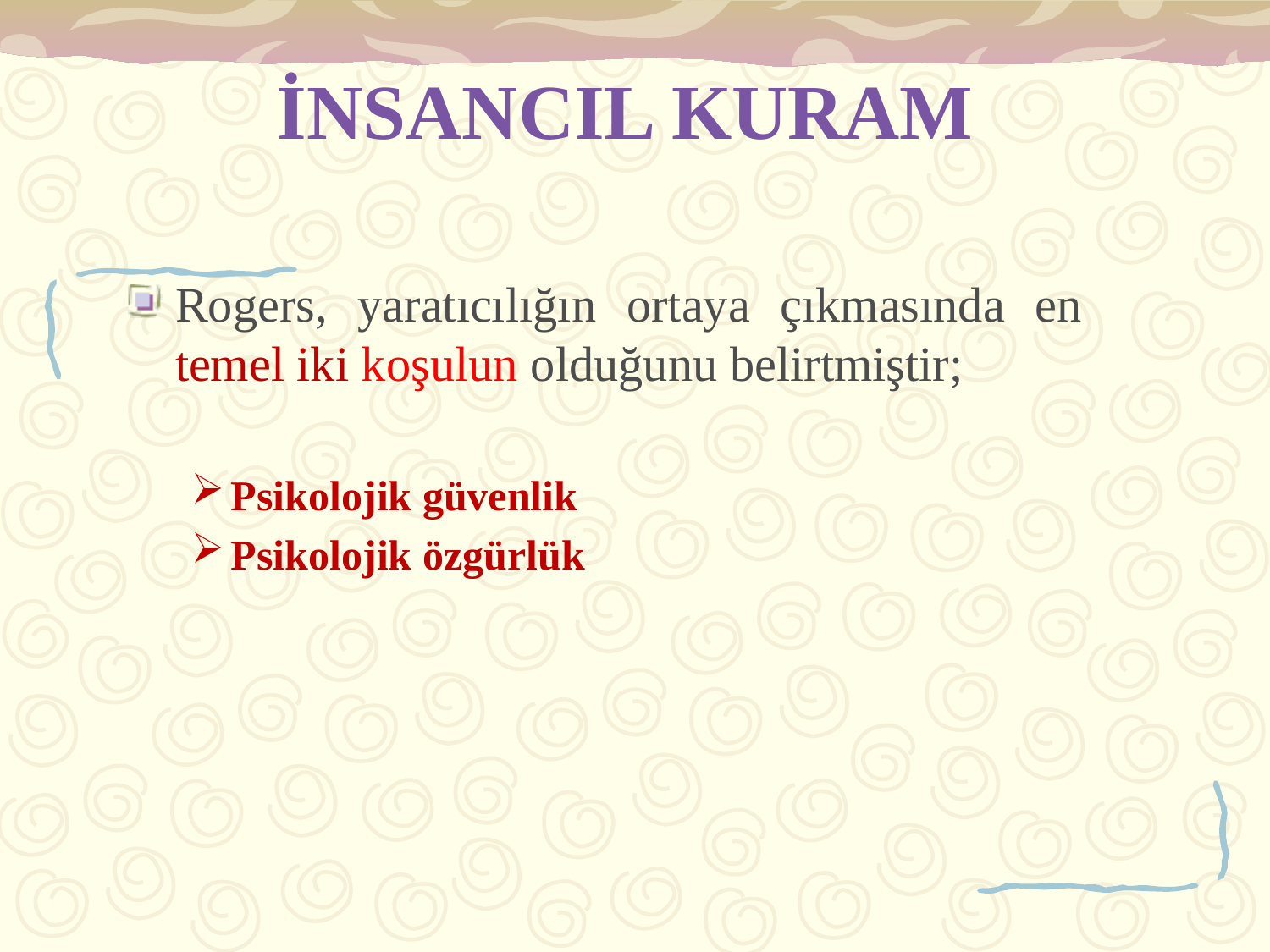

# İNSANCIL KURAM
Rogers, yaratıcılığın ortaya çıkmasında en temel iki koşulun olduğunu belirtmiştir;

Psikolojik güvenlik
Psikolojik özgürlük